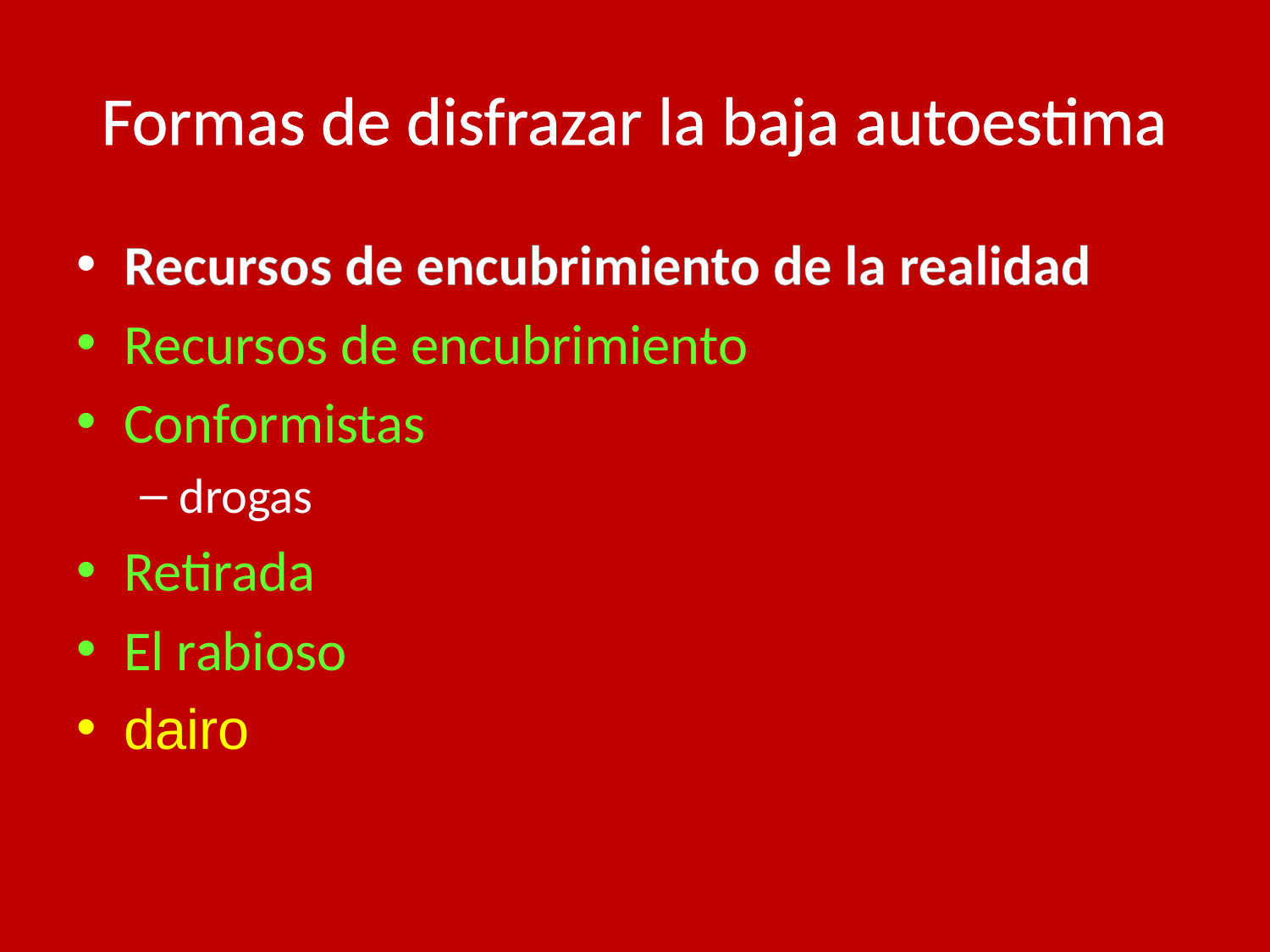

# Formas de disfrazar la baja autoestima
Recursos de encubrimiento de la realidad
Recursos de encubrimiento
Conformistas
drogas
Retirada
El rabioso
dairo